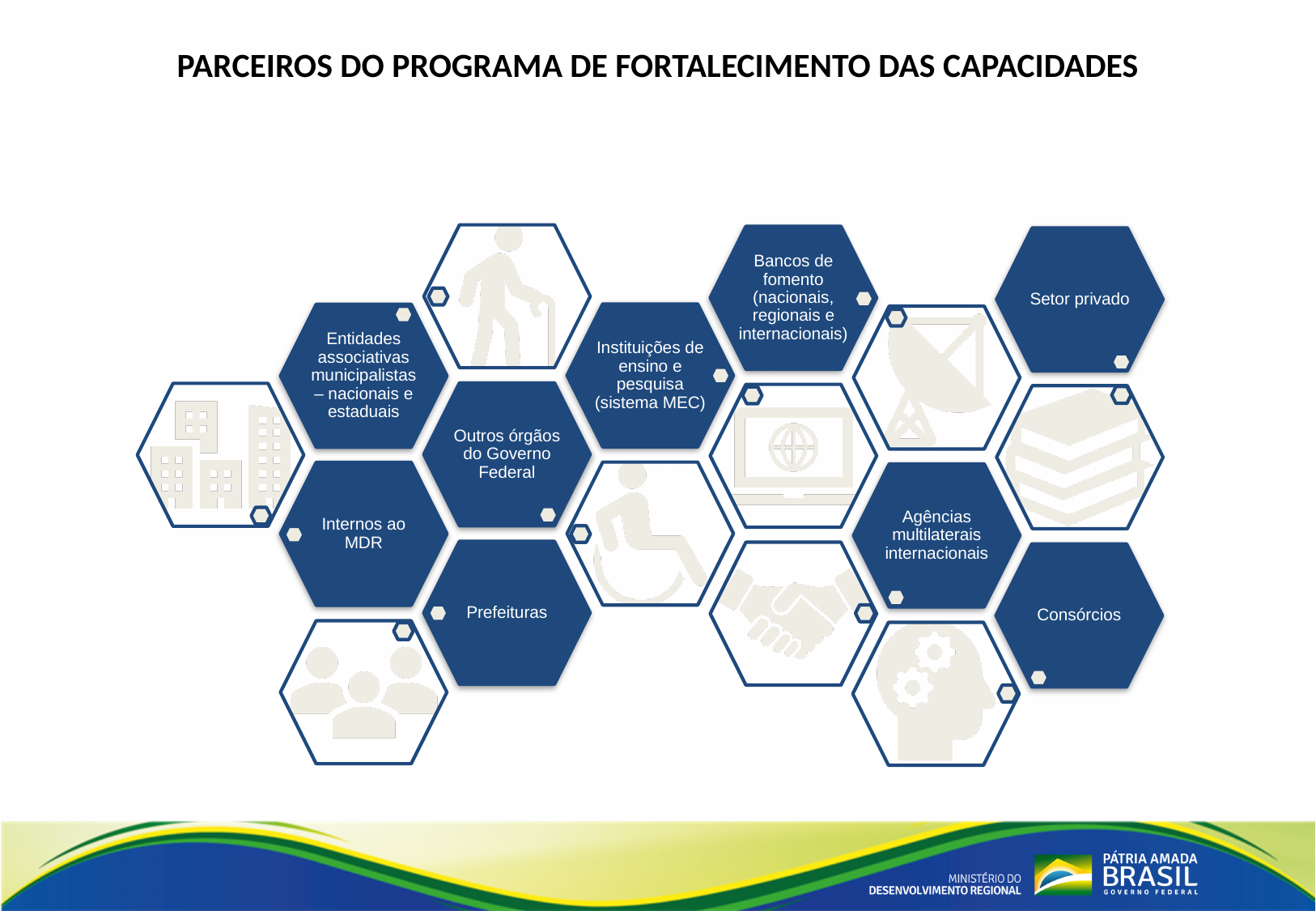

# PARCEIROS DO PROGRAMA DE FORTALECIMENTO DAS CAPACIDADES
Internos ao MDR
Outros órgãos do Governo Federal
Entidades associativas municipalistas – nacionais e estaduais
Instituições de ensino e pesquisa (sistema MEC)
Bancos de fomento (nacionais, regionais e internacionais)
Agências multilaterais internacionais
Prefeituras
Consórcios
Setor privado